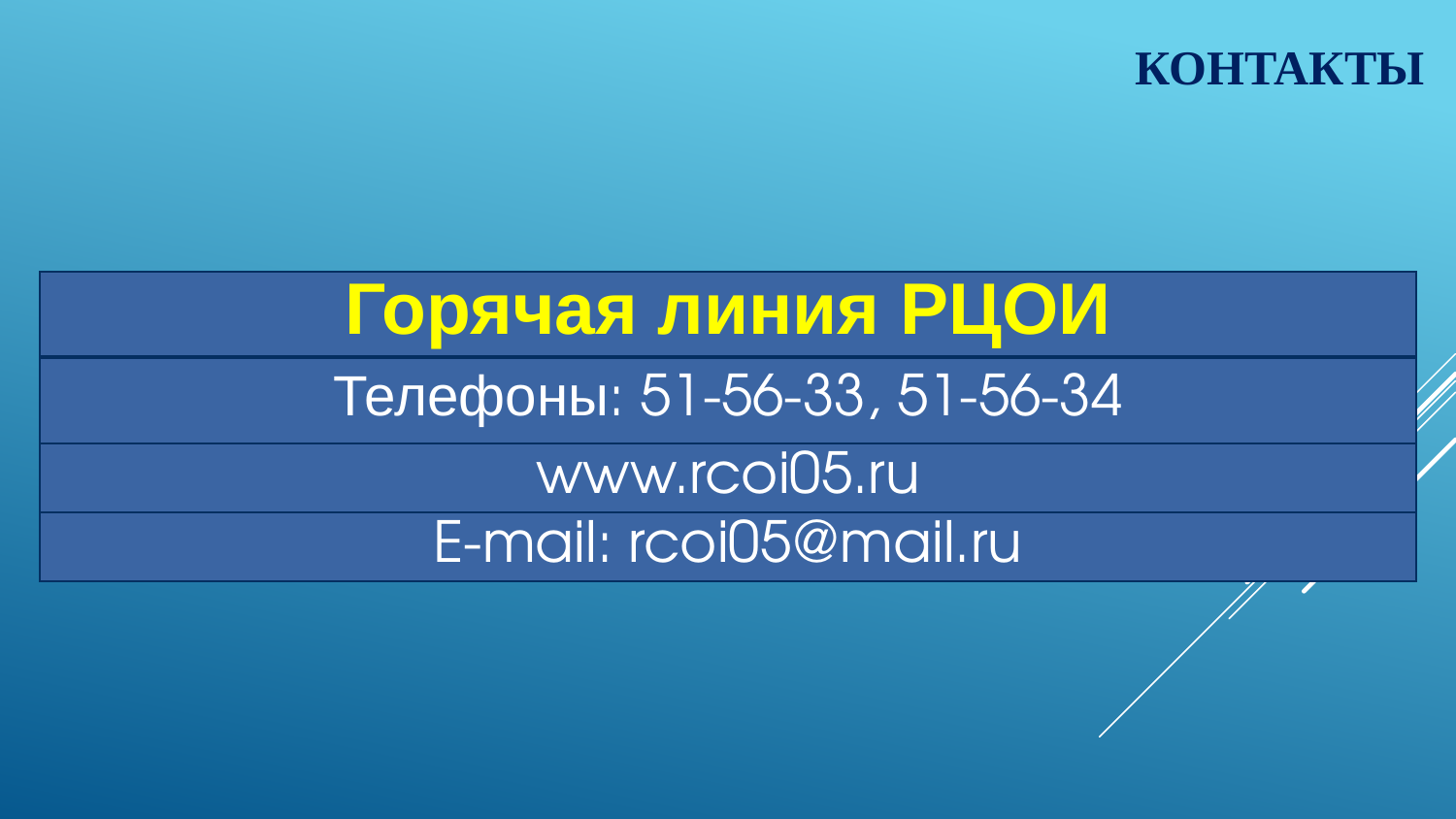

# контакты
| Горячая линия РЦОИ |
| --- |
| Телефоны: 51-56-33, 51-56-34 |
| www.rcoi05.ru |
| E-mail: rcoi05@mail.ru |